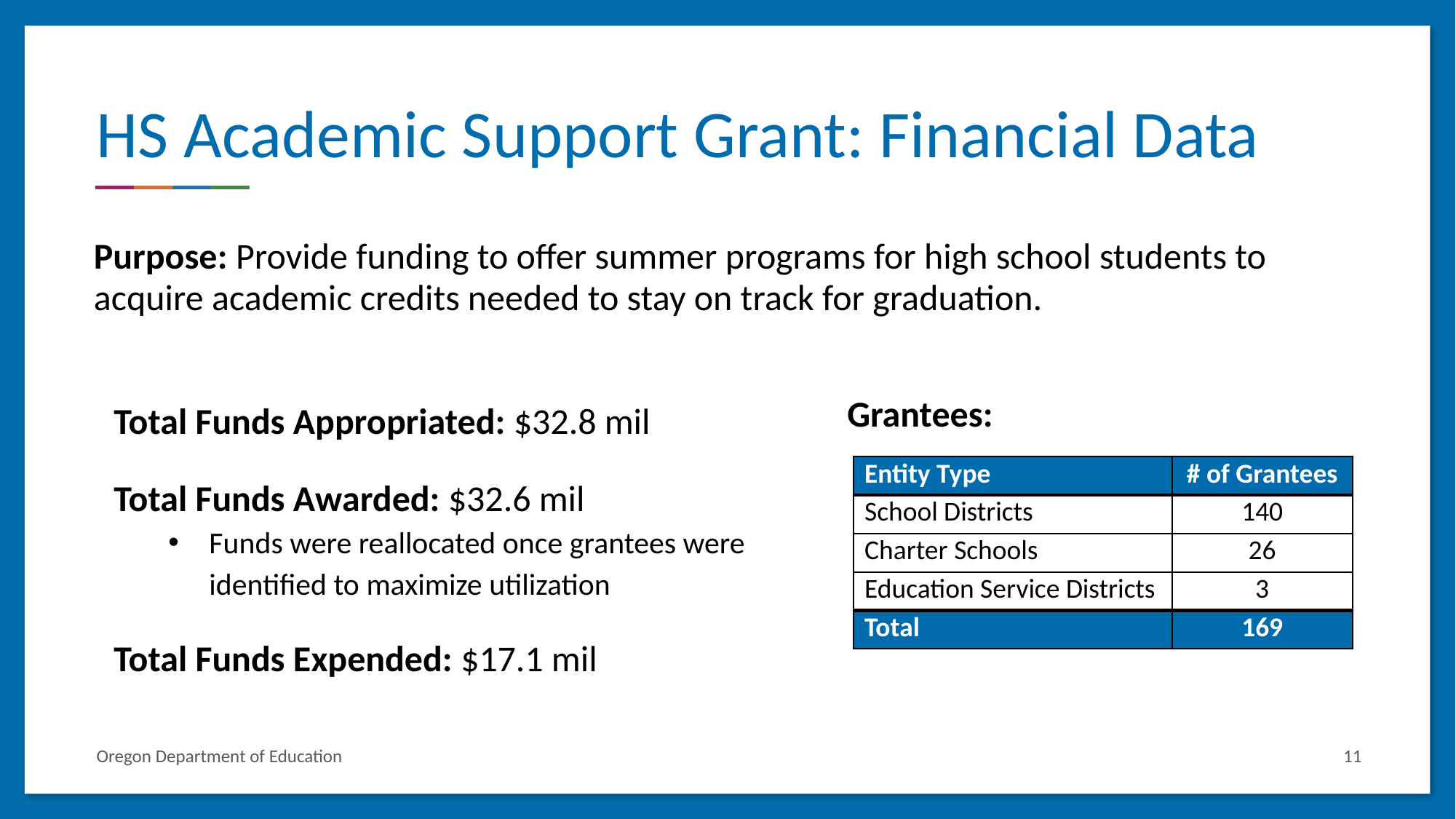

# HS Academic Support Grant: Financial Data
Purpose: Provide funding to offer summer programs for high school students to acquire academic credits needed to stay on track for graduation.
Total Funds Appropriated: $32.8 mil
Total Funds Awarded: $32.6 mil
Funds were reallocated once grantees were identified to maximize utilization
Total Funds Expended: $17.1 mil
Grantees:
| Entity Type | # of Grantees |
| --- | --- |
| School Districts | 140 |
| Charter Schools | 26 |
| Education Service Districts | 3 |
| Total | 169 |
Oregon Department of Education
11